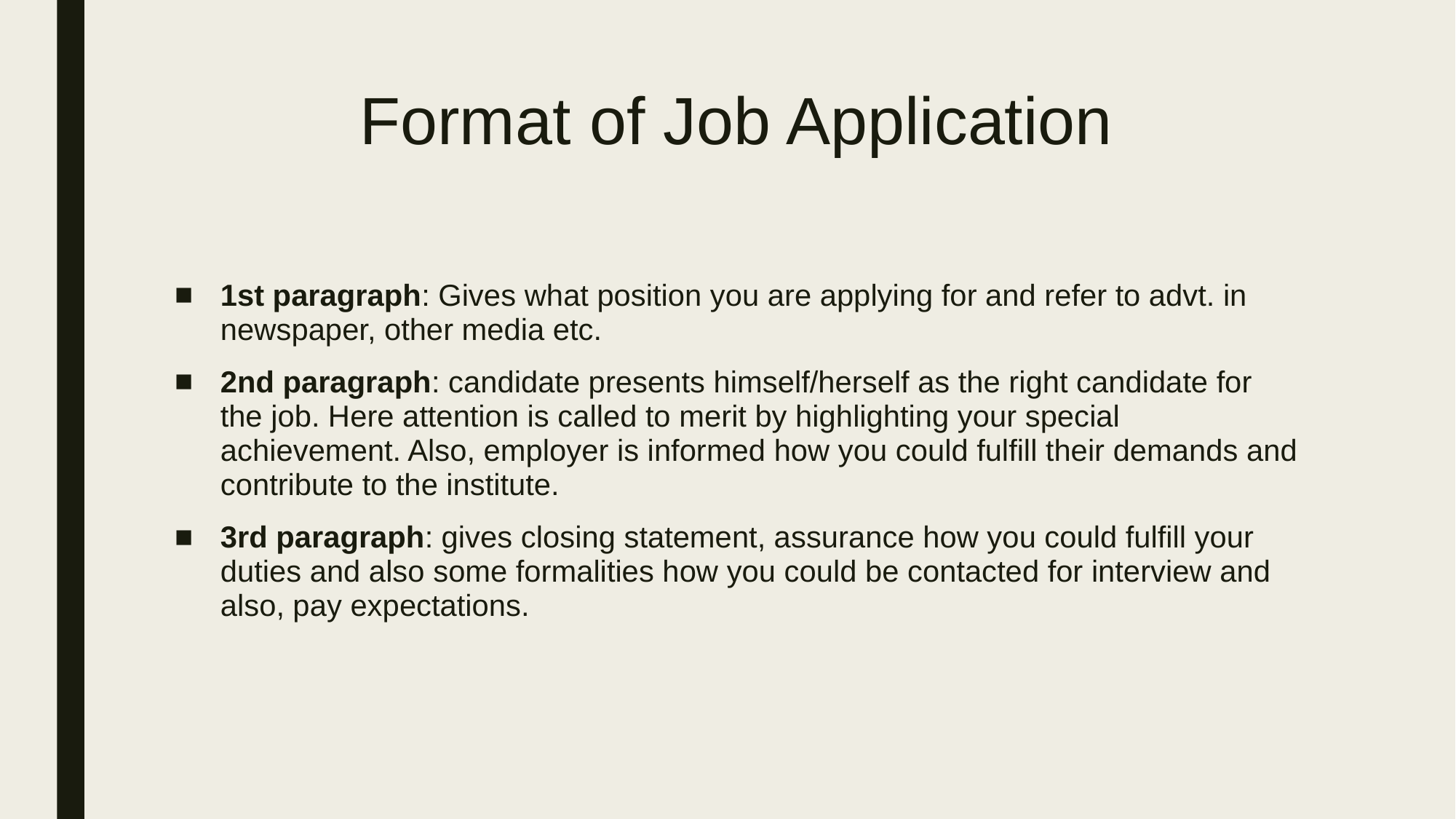

# Format of Job Application
1st paragraph: Gives what position you are applying for and refer to advt. in  newspaper, other media etc.
2nd paragraph: candidate presents himself/herself as the right candidate for the job. Here attention is called to merit by highlighting your special achievement. Also, employer is informed how you could fulfill their demands and contribute to the institute.
3rd paragraph: gives closing statement, assurance how you could fulfill your duties and also some formalities how you could be contacted for interview and also, pay expectations.